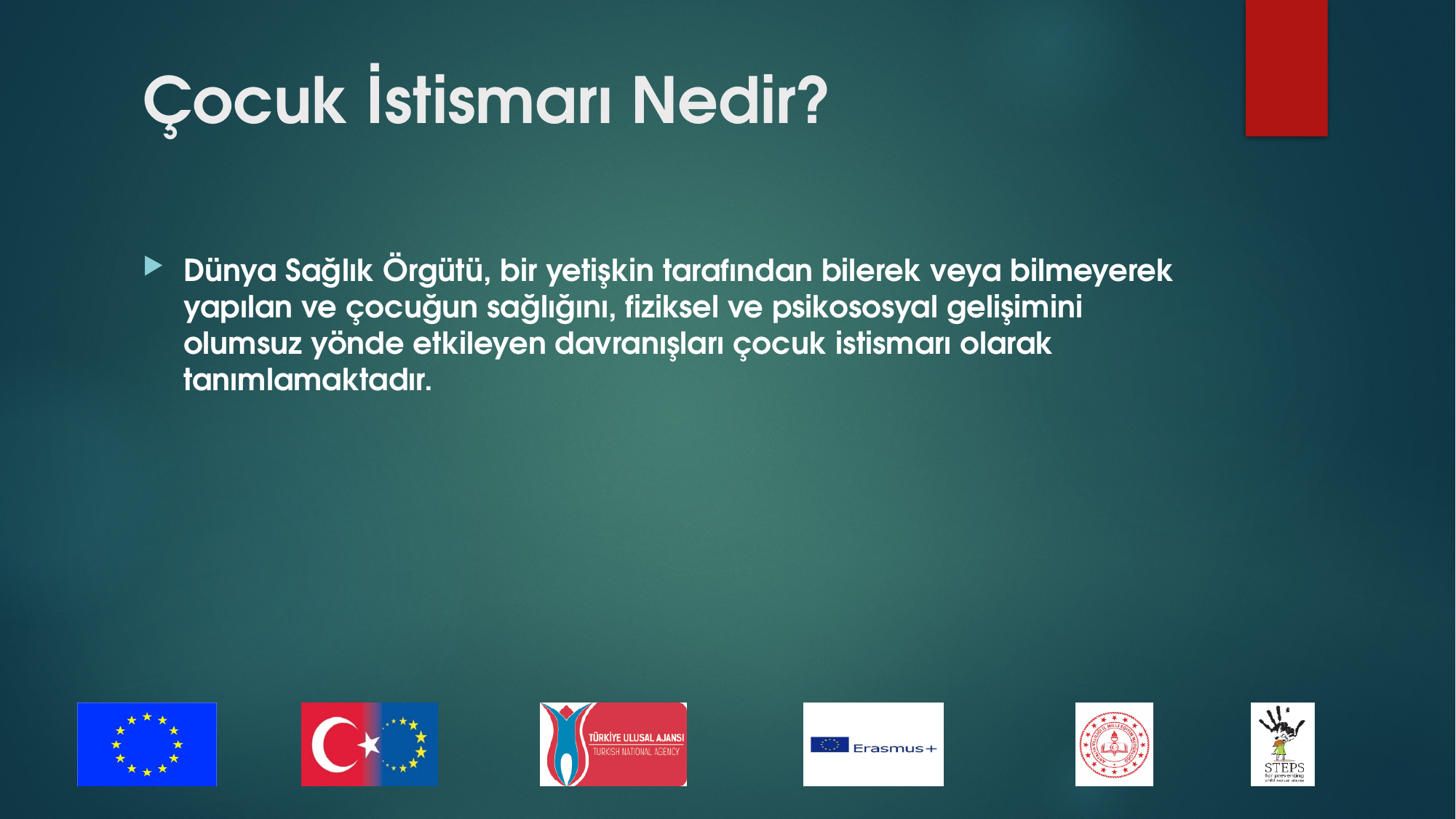

# Çocuk İstismarı Nedir?
Dünya Sağlık Örgütü, bir yetişkin tarafından bilerek veya bilmeyerek yapılan ve çocuğun sağlığını, fiziksel ve psikososyal gelişimini olumsuz yönde etkileyen davranışları çocuk istismarı olarak tanımlamaktadır.